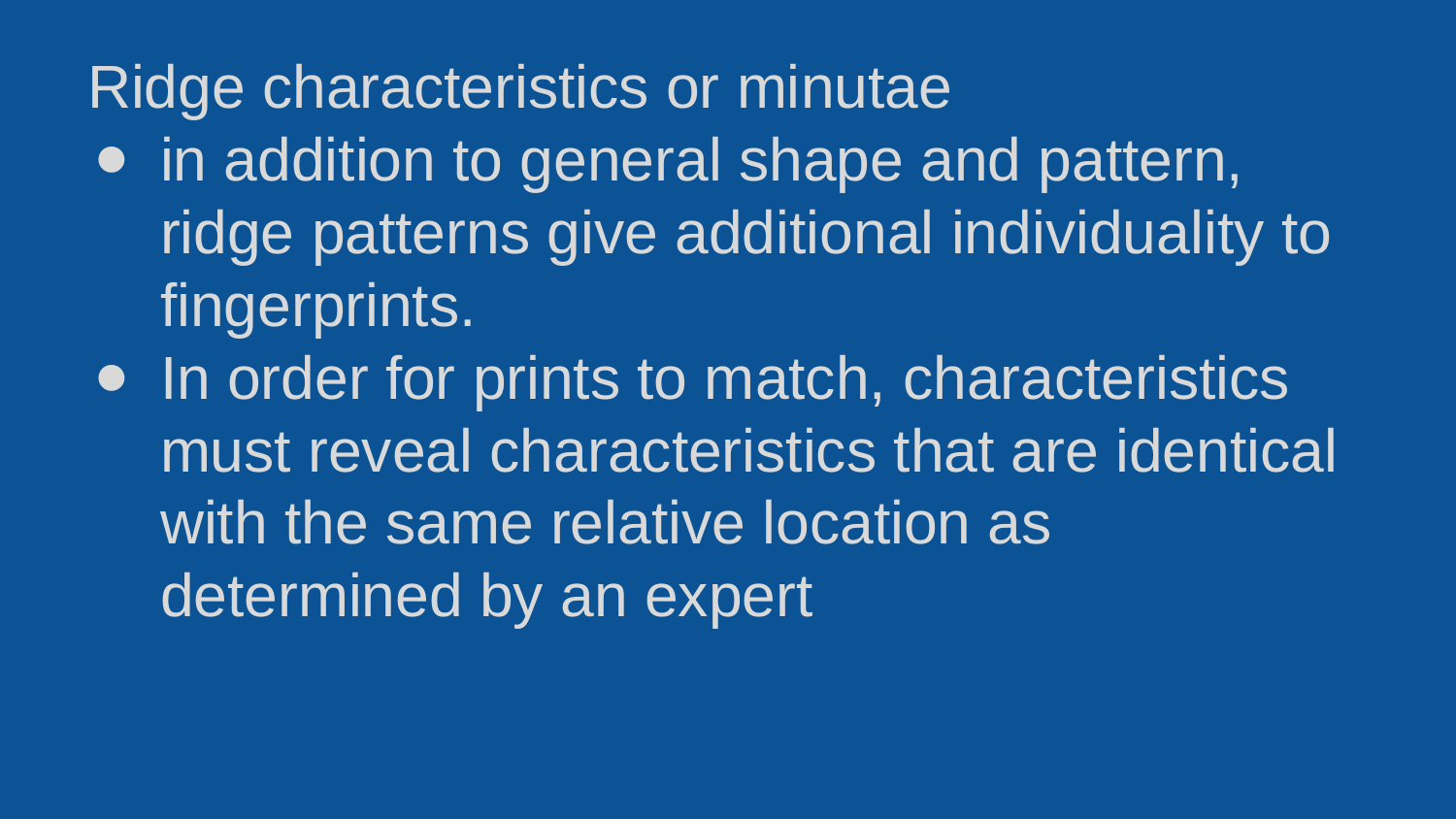

Ridge characteristics or minutae
in addition to general shape and pattern, ridge patterns give additional individuality to fingerprints.
In order for prints to match, characteristics must reveal characteristics that are identical with the same relative location as determined by an expert
#